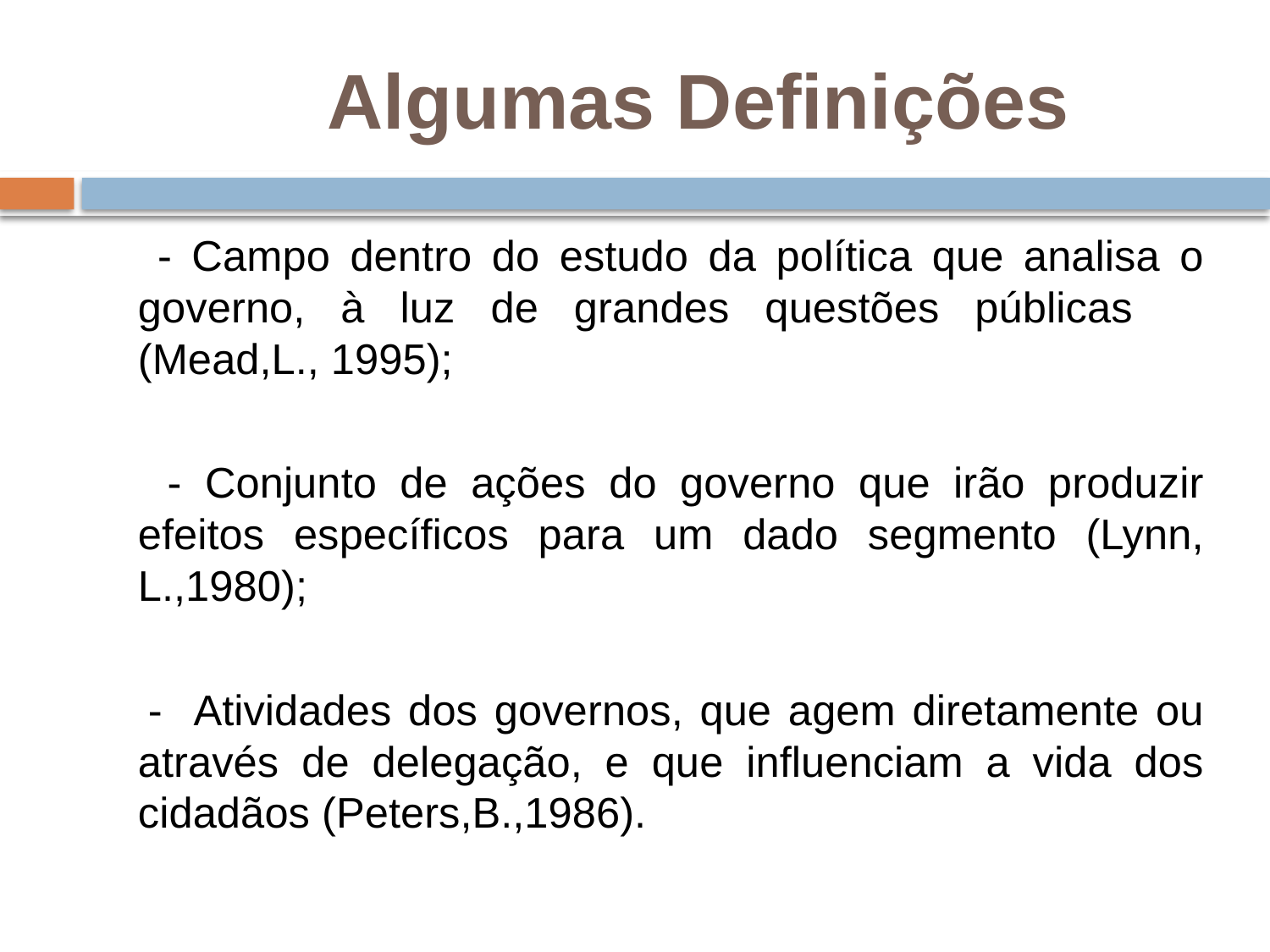

# Algumas Definições
   - Campo dentro do estudo da política que analisa o governo, à luz de grandes questões públicas   (Mead,L., 1995);

   - Conjunto de ações do governo que irão produzir efeitos específicos para um dado segmento (Lynn, L.,1980);

   -  Atividades dos governos, que agem diretamente ou através de delegação, e que influenciam a vida dos cidadãos (Peters,B.,1986).